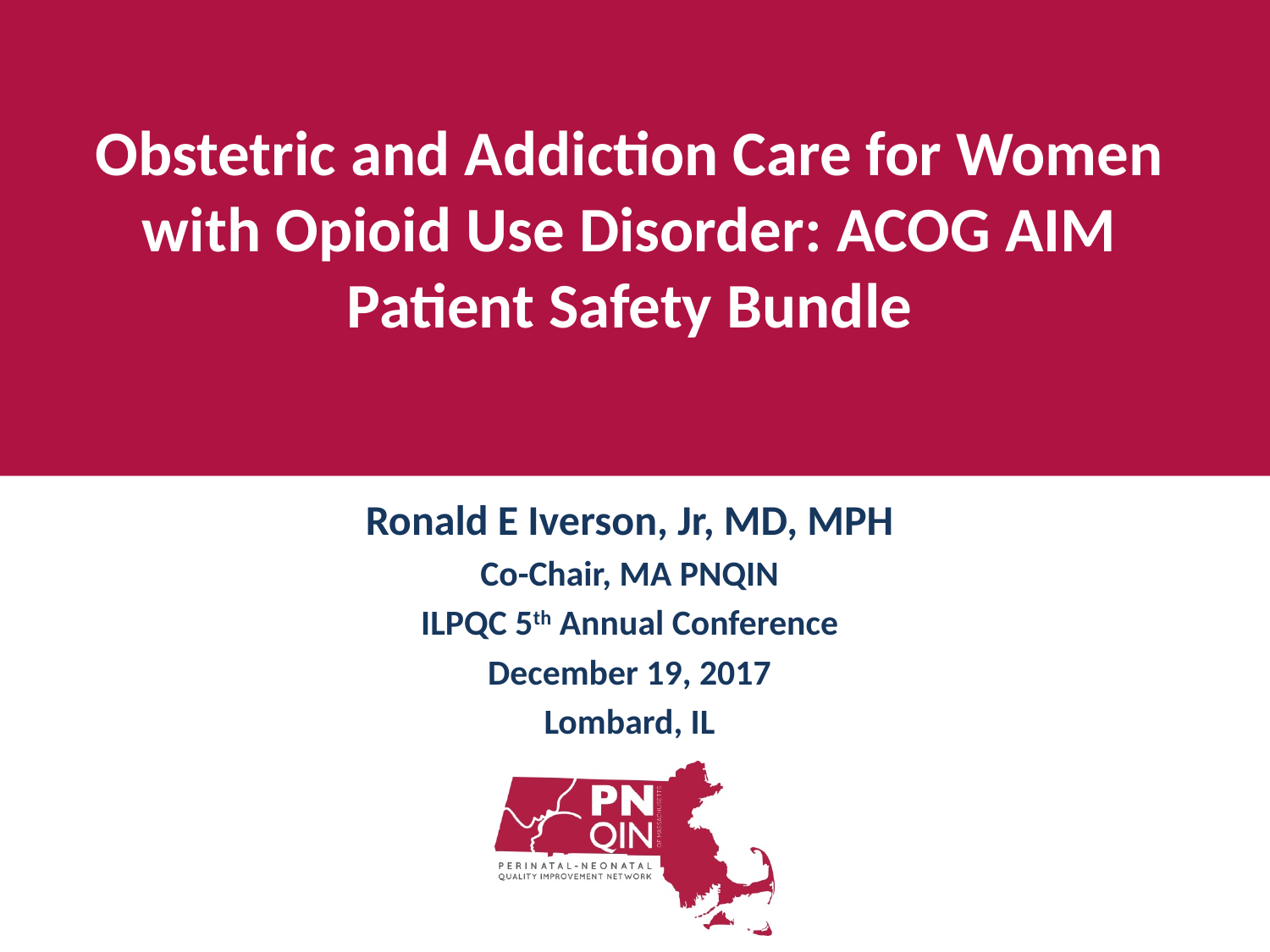

# Obstetric and Addiction Care for Women with Opioid Use Disorder: ACOG AIM Patient Safety Bundle
Ronald E Iverson, Jr, MD, MPH
Co-Chair, MA PNQIN
ILPQC 5th Annual Conference
December 19, 2017
Lombard, IL